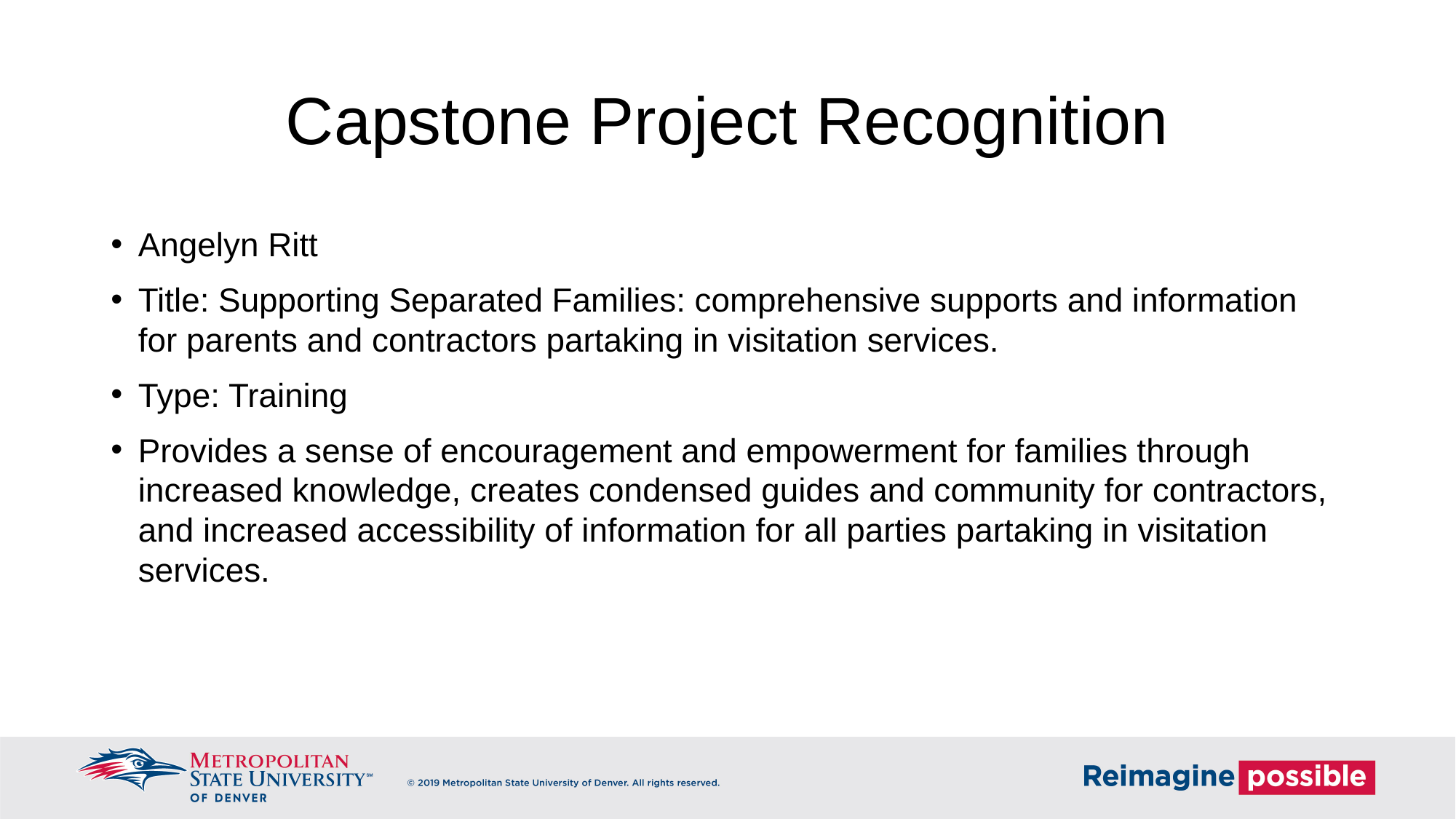

# Capstone Project Recognition
Angelyn Ritt
Title: Supporting Separated Families: comprehensive supports and information for parents and contractors partaking in visitation services.
Type: Training
Provides a sense of encouragement and empowerment for families through increased knowledge, creates condensed guides and community for contractors, and increased accessibility of information for all parties partaking in visitation services.